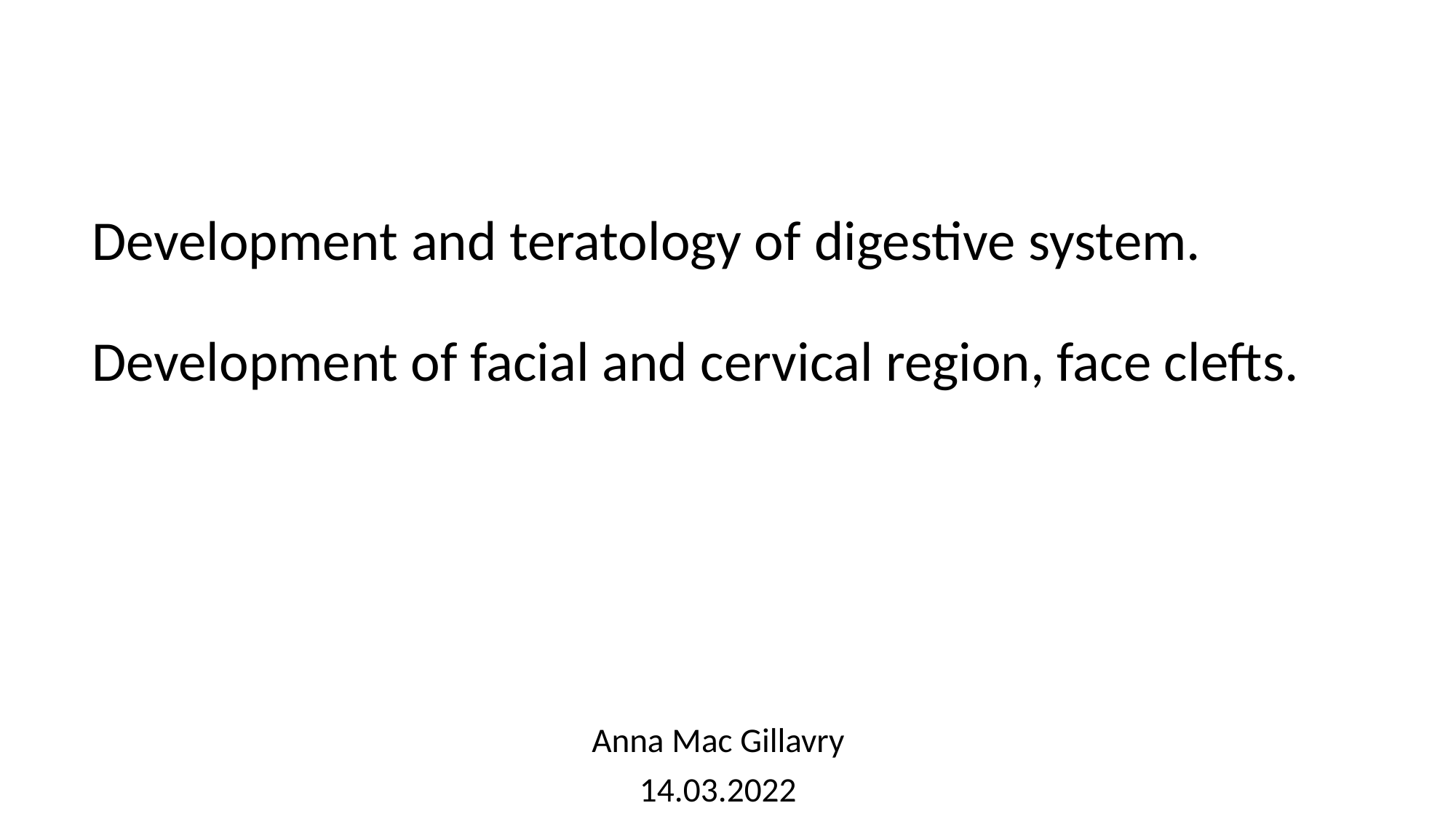

# Development and teratology of digestive system. Development of facial and cervical region, face clefts.

Anna Mac Gillavry
14.03.2022